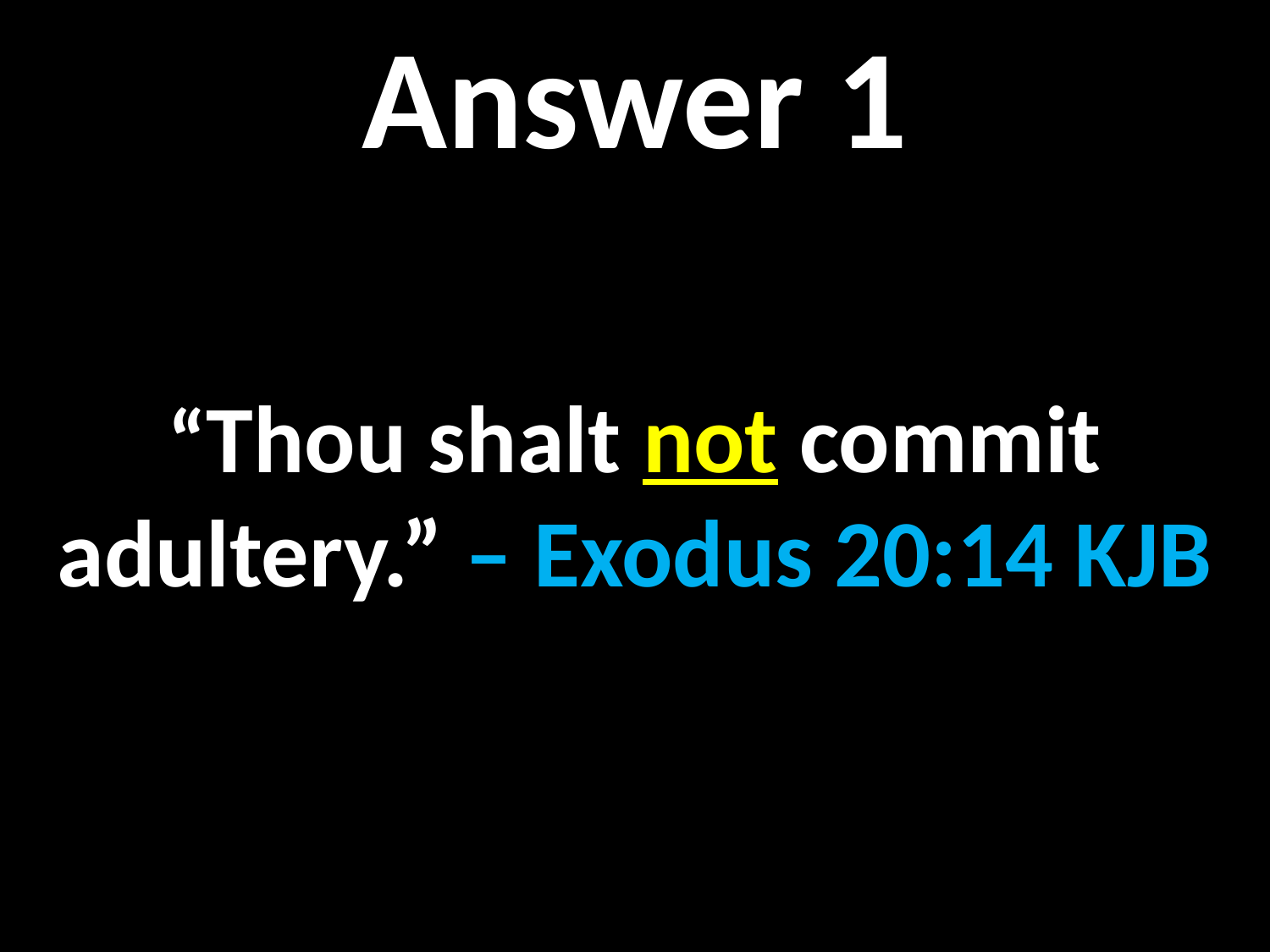

Answer 1
“Thou shalt not commit adultery.” – Exodus 20:14 KJB